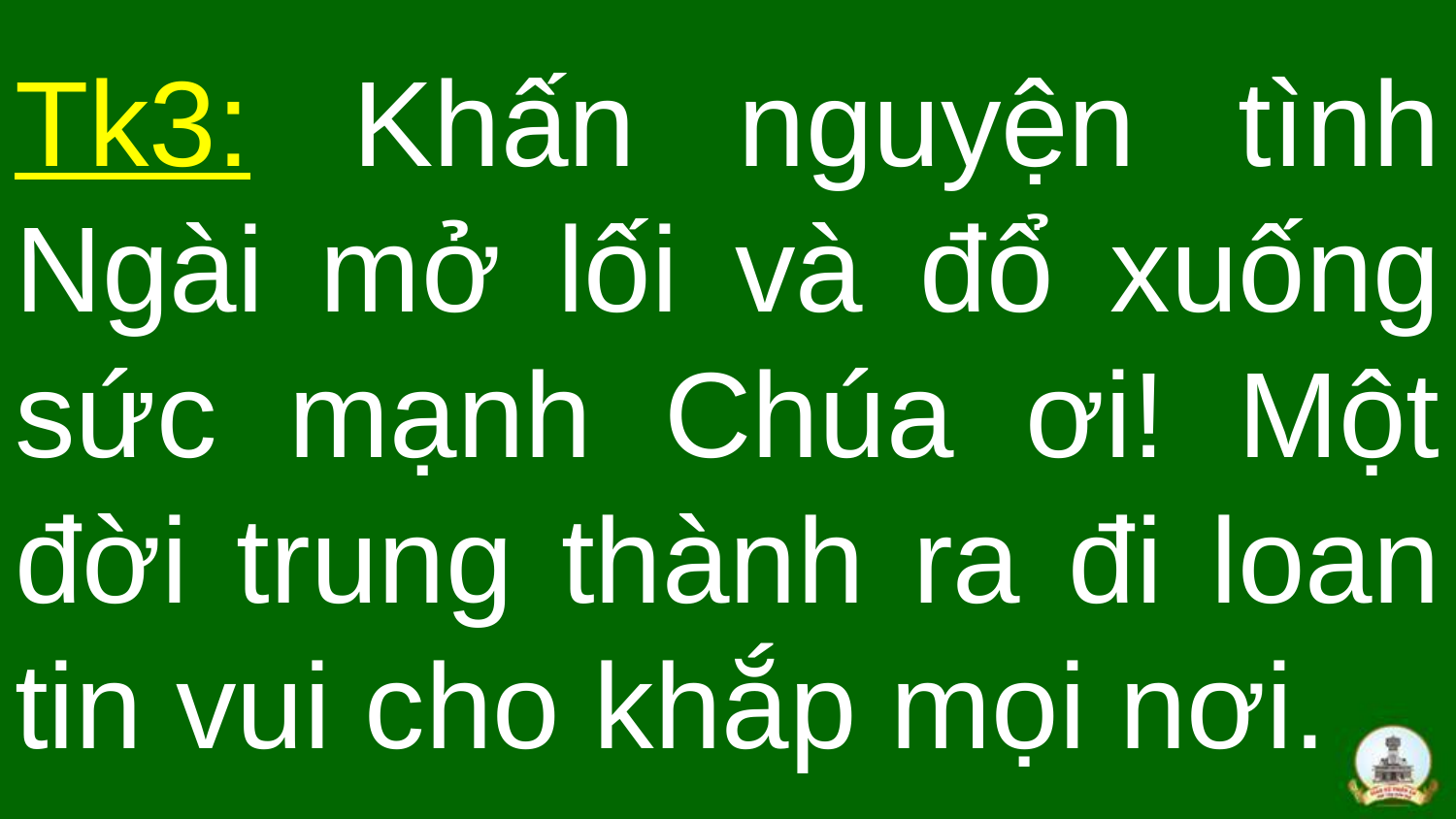

# Tk3: Khấn nguyện tình Ngài mở lối và đổ xuống sức mạnh Chúa ơi! Một đời trung thành ra đi loan tin vui cho khắp mọi nơi.